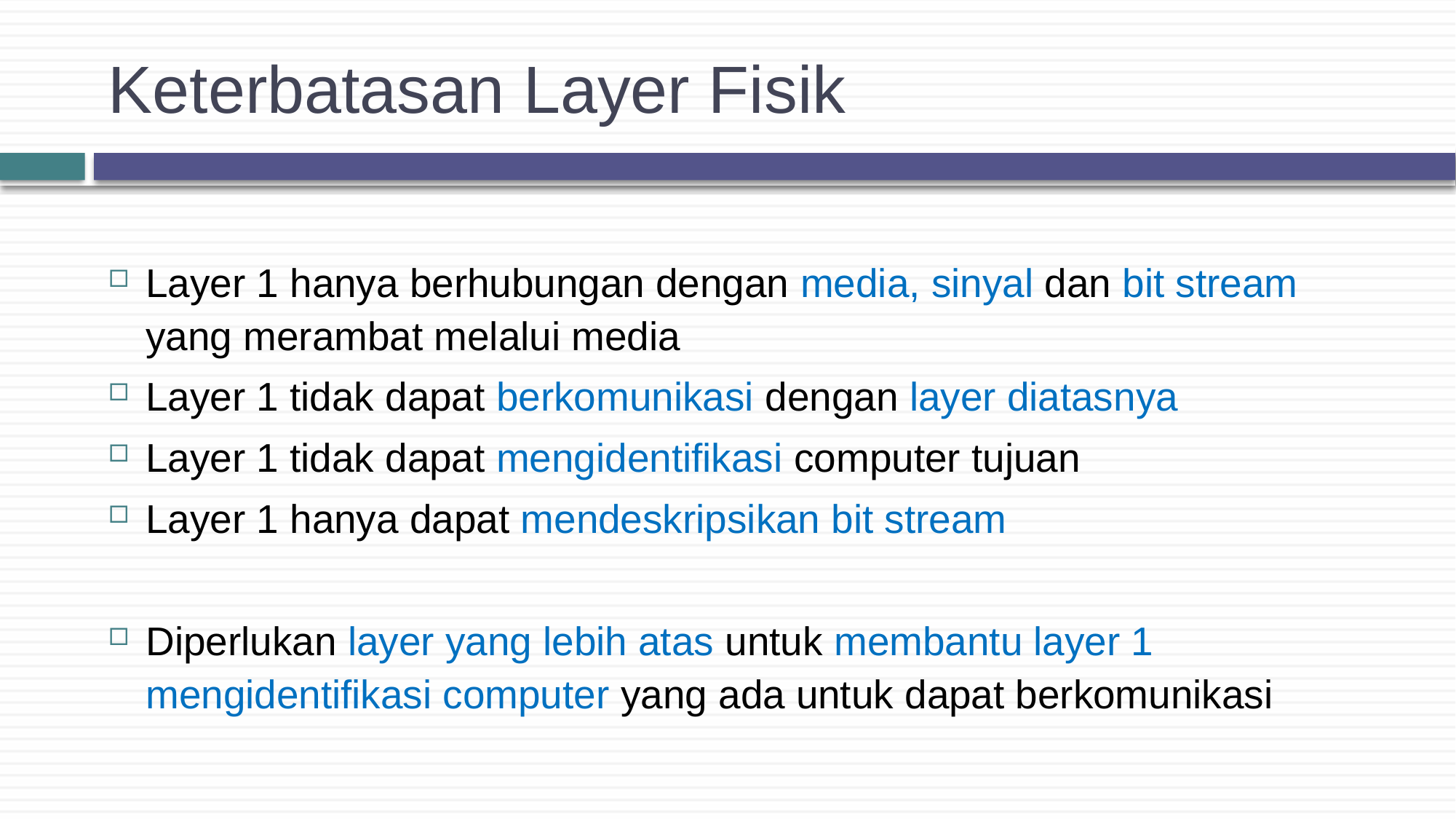

# Keterbatasan Layer Fisik

Layer 1 hanya berhubungan dengan media, sinyal dan bit stream yang merambat melalui media
Layer 1 tidak dapat berkomunikasi dengan layer diatasnya
Layer 1 tidak dapat mengidentifikasi computer tujuan
Layer 1 hanya dapat mendeskripsikan bit stream

Diperlukan layer yang lebih atas untuk membantu layer 1 mengidentifikasi computer yang ada untuk dapat berkomunikasi